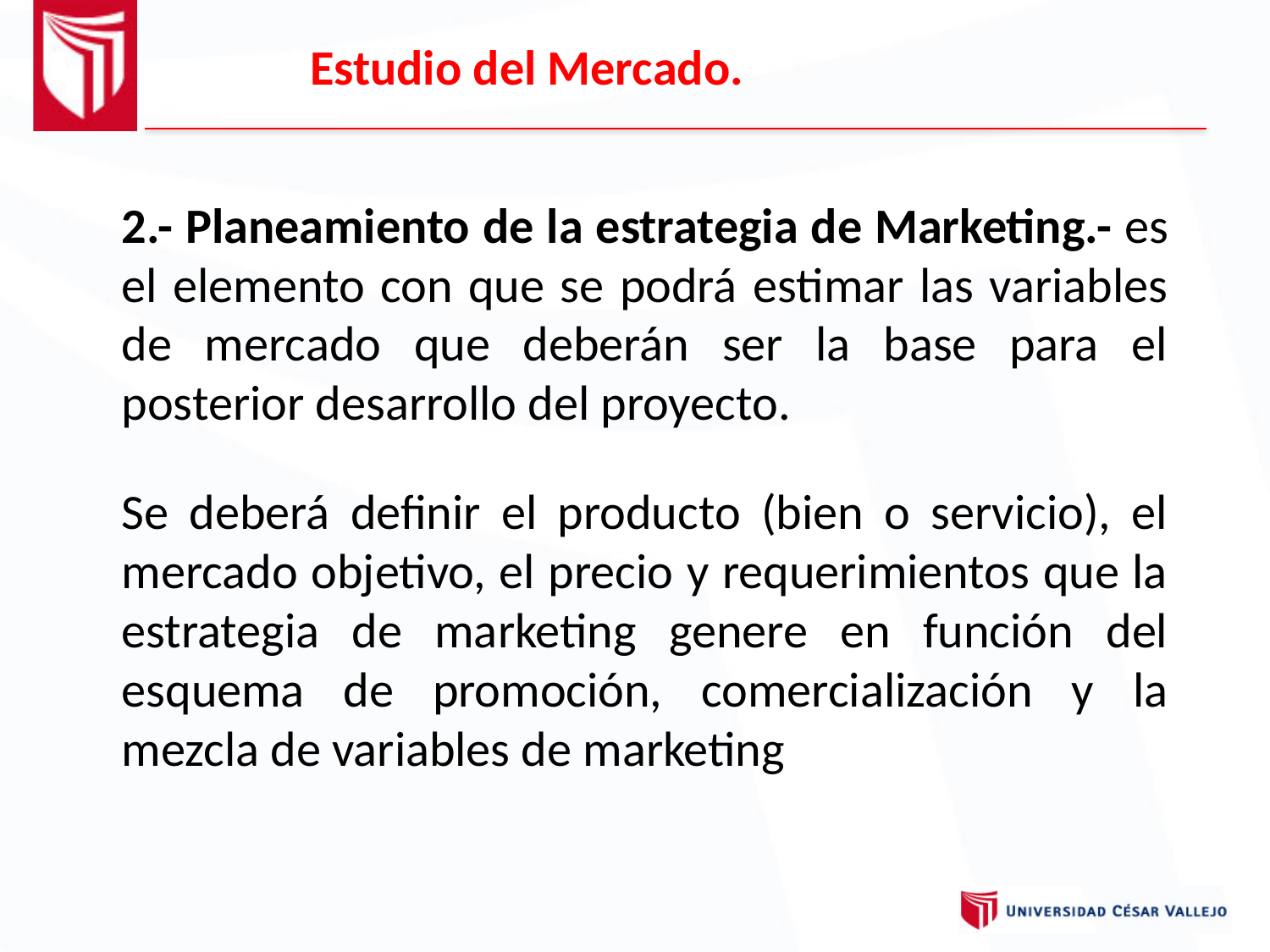

Estudio del Mercado.
2.- Planeamiento de la estrategia de Marketing.- es el elemento con que se podrá estimar las variables de mercado que deberán ser la base para el posterior desarrollo del proyecto.

Se deberá definir el producto (bien o servicio), el mercado objetivo, el precio y requerimientos que la estrategia de marketing genere en función del esquema de promoción, comercialización y la mezcla de variables de marketing